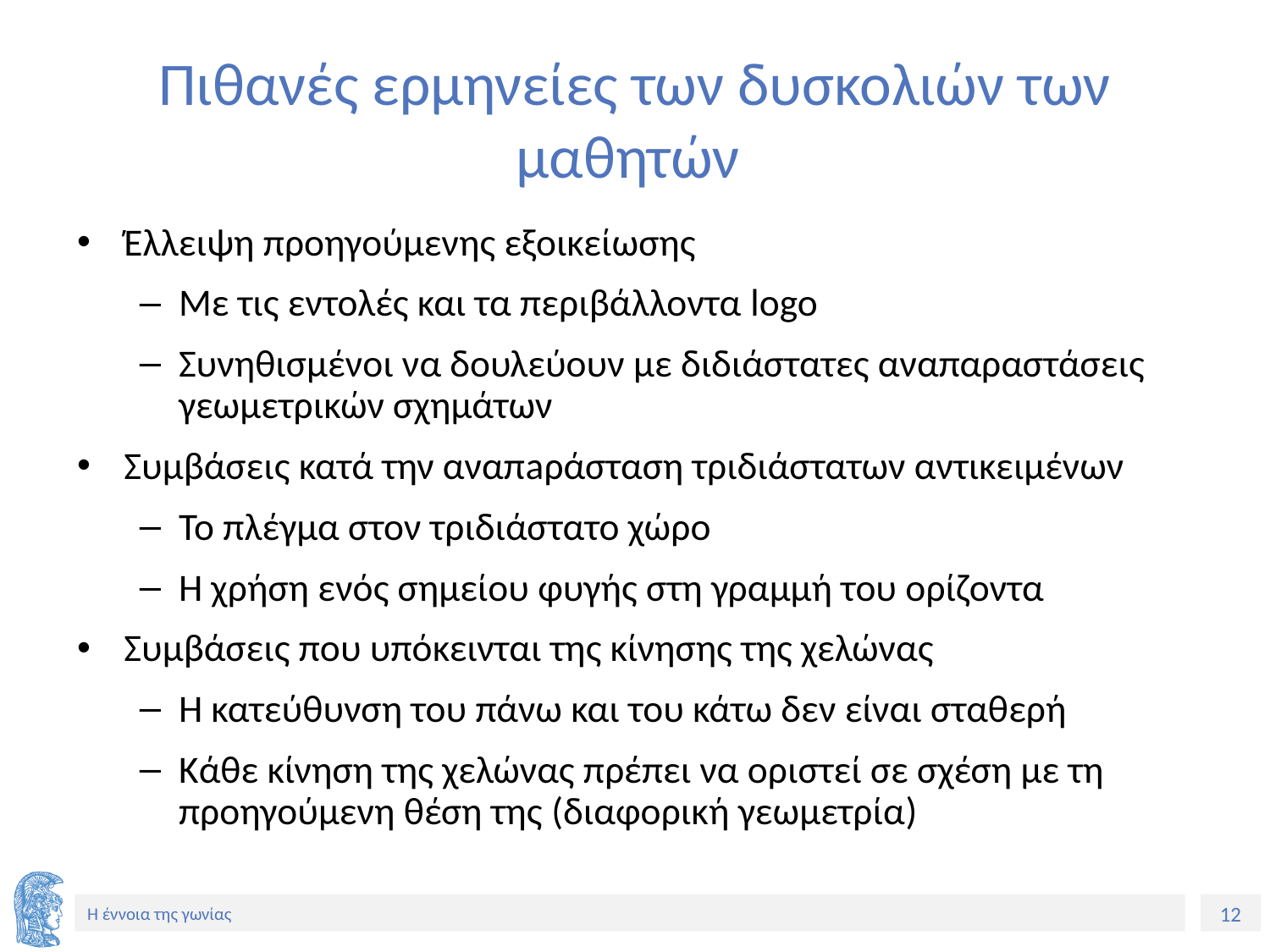

# Πιθανές ερμηνείες των δυσκολιών των μαθητών
Έλλειψη προηγούμενης εξοικείωσης
Με τις εντολές και τα περιβάλλοντα logo
Συνηθισμένοι να δουλεύουν με διδιάστατες αναπαραστάσεις γεωμετρικών σχημάτων
Συμβάσεις κατά την αναπaράσταση τριδιάστατων αντικειμένων
Το πλέγμα στον τριδιάστατο χώρο
Η χρήση ενός σημείου φυγής στη γραμμή του ορίζοντα
Συμβάσεις που υπόκεινται της κίνησης της χελώνας
Η κατεύθυνση του πάνω και του κάτω δεν είναι σταθερή
Κάθε κίνηση της χελώνας πρέπει να οριστεί σε σχέση με τη προηγούμενη θέση της (διαφορική γεωμετρία)